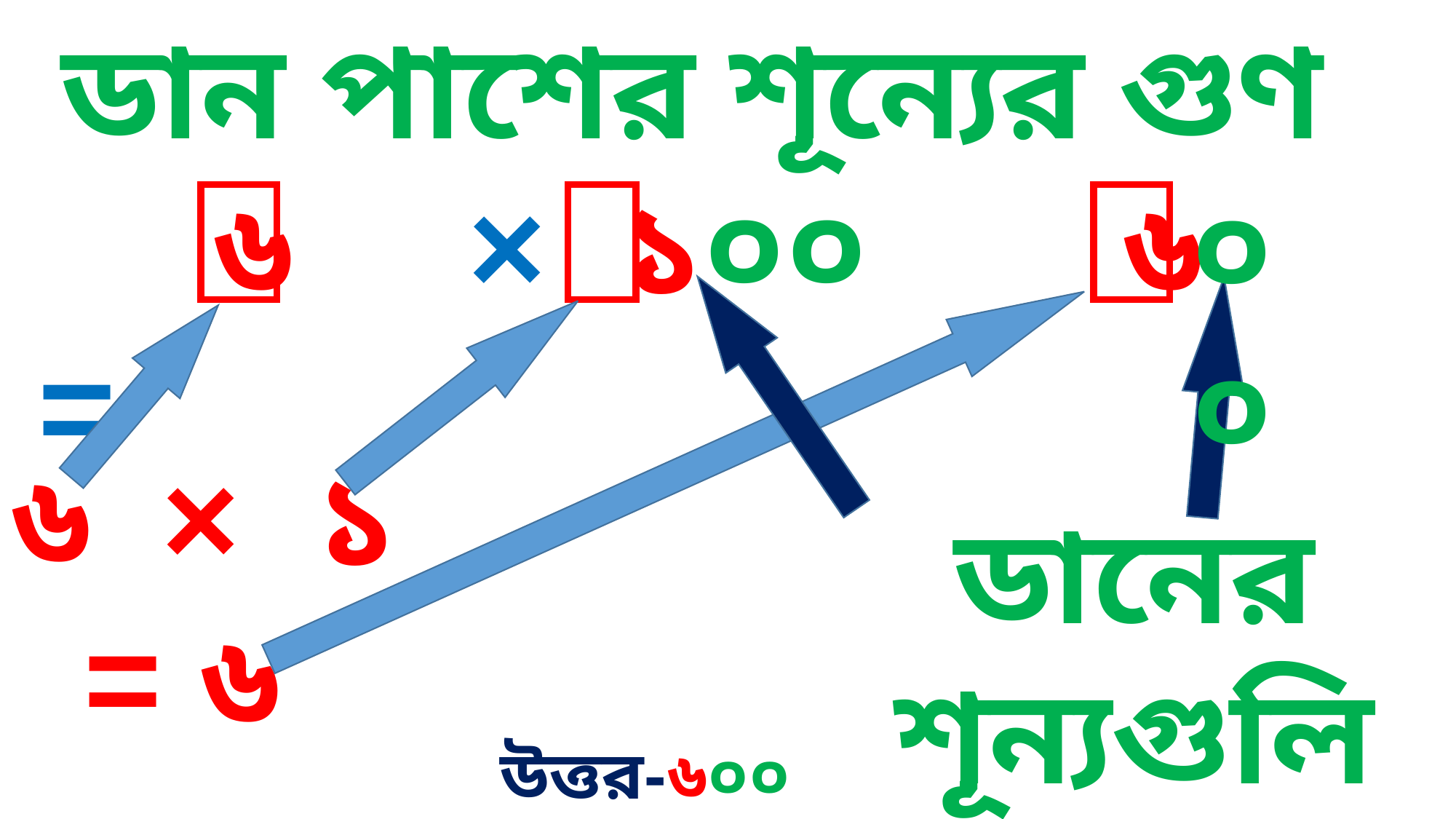

ডান পাশের শূন্যের গুণ
     ৬     ×  ১০০    =
৬
০০

৬  ×  ১
  = ৬

ডানের শূন্যগুলি ডানে বসে
উত্তর-৬০০